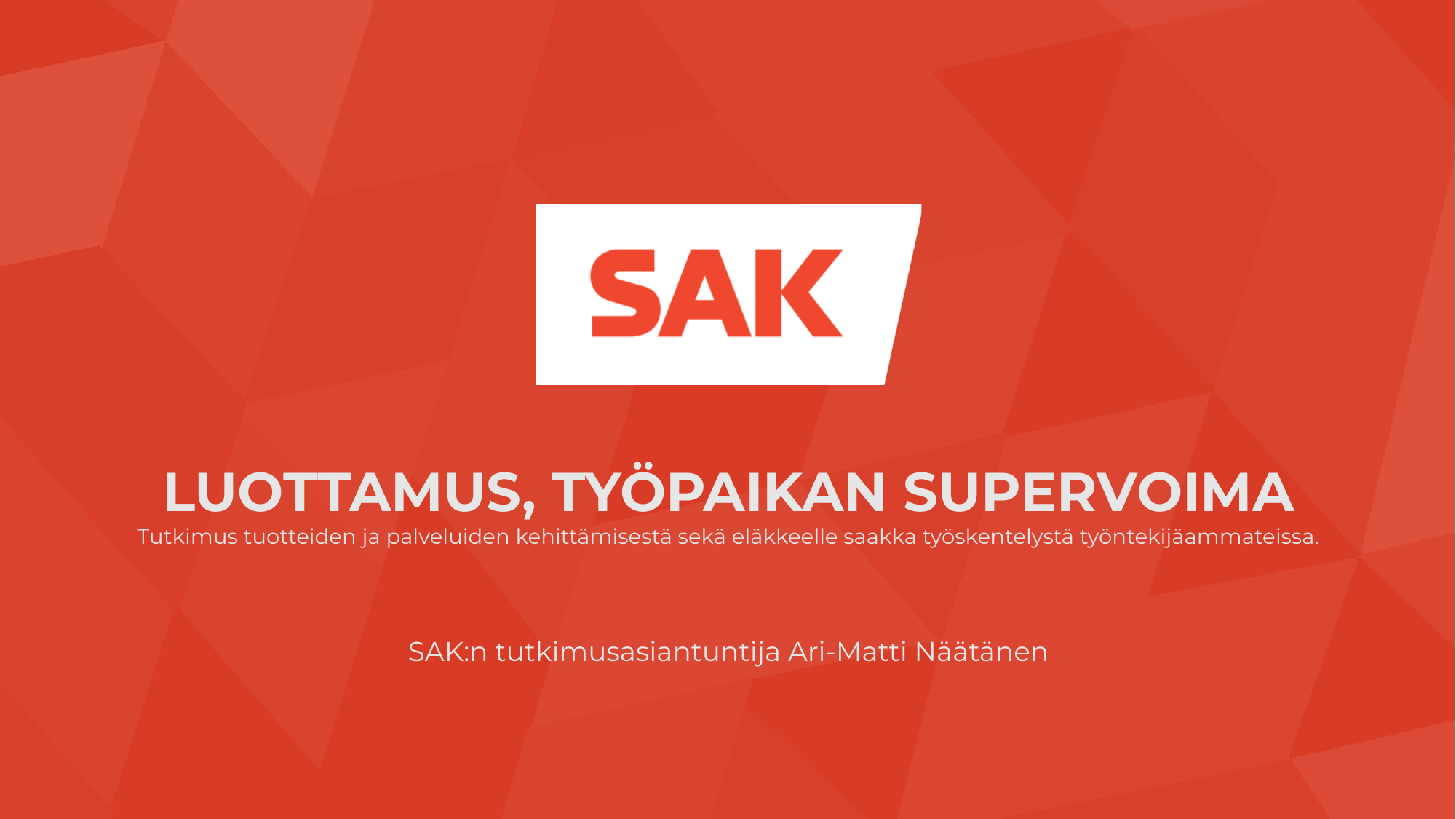

Luottamus, työpaikan supervoima
Tutkimus tuotteiden ja palveluiden kehittämisestä sekä eläkkeelle saakka työskentelystä työntekijäammateissa.

SAK:n tutkimusasiantuntija Ari-Matti Näätänen